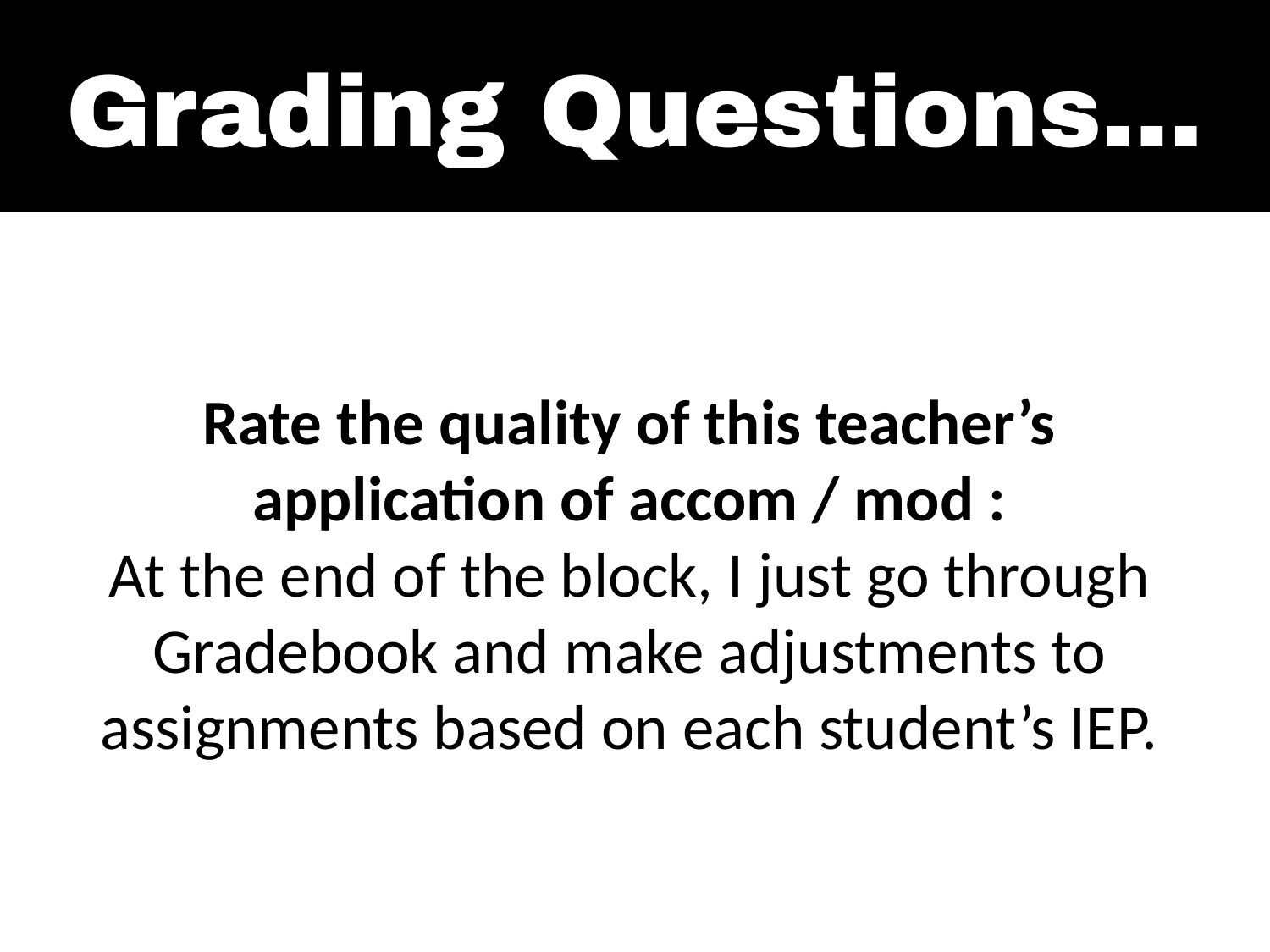

# Grading Questions…
Rate the quality of this teacher’s application of accom / mod :
At the end of the block, I just go through Gradebook and make adjustments to assignments based on each student’s IEP.